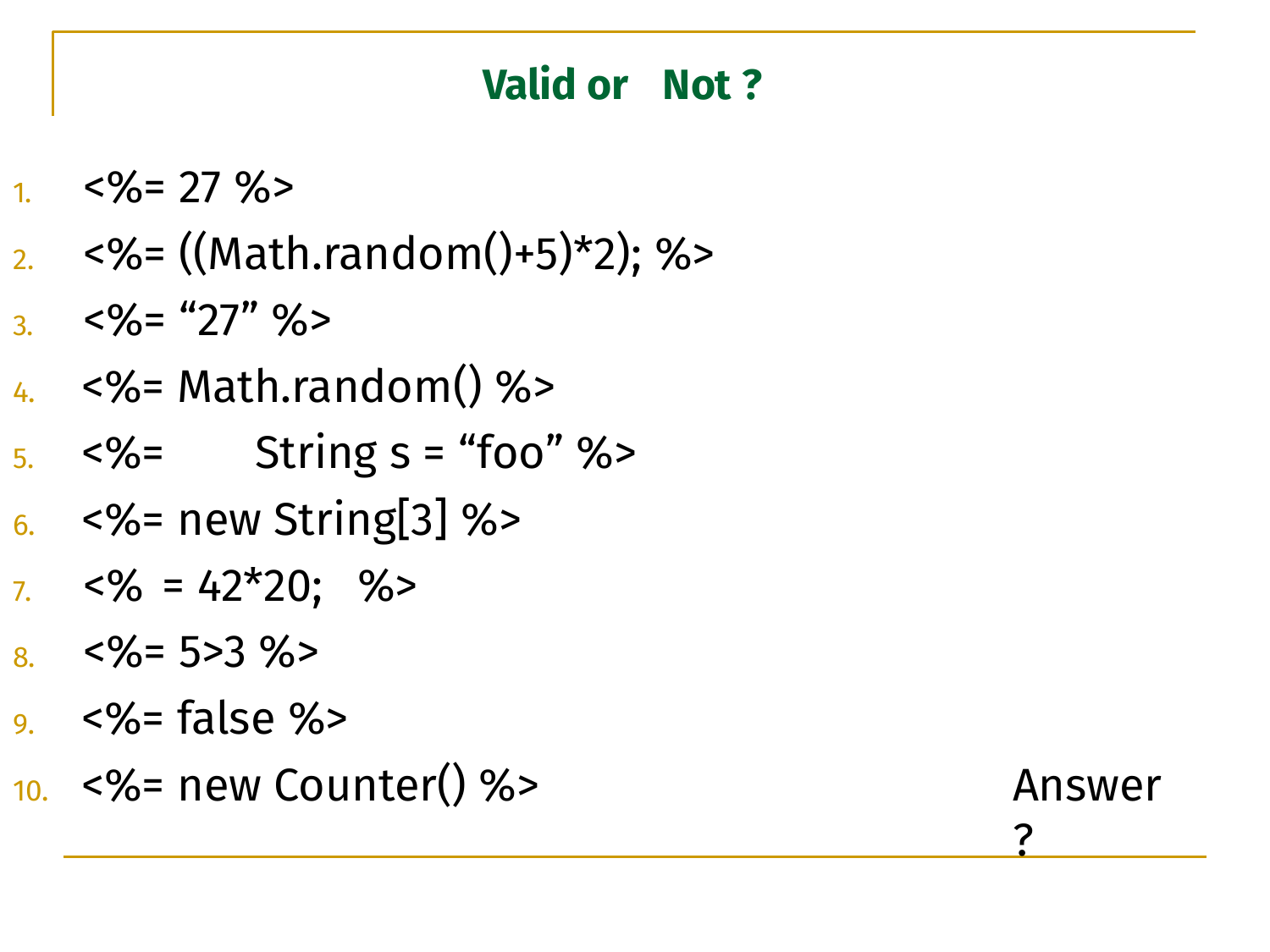

# Valid or	Not ?
1.	<%= 27 %>
2.	<%= ((Math.random()+5)*2); %>
3.	<%= “27” %>
<%= Math.random() %>
<%=	String s = “foo” %>
<%= new String[3] %>
7.	<%	= 42*20;	%>
8.	<%= 5>3 %>
<%= false %>
<%= new Counter() %>
Answer ?